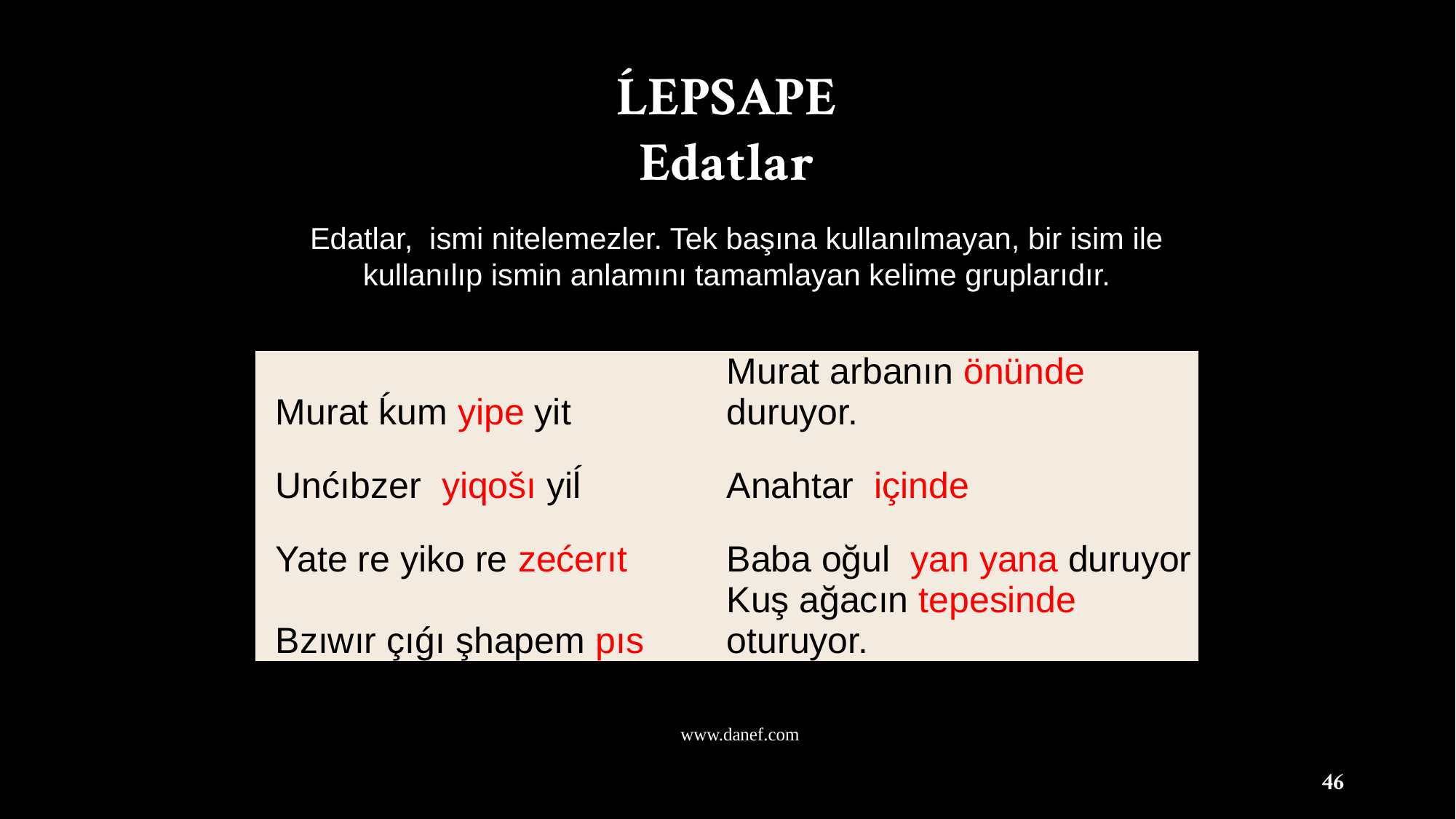

ĹEPSAPE
Edatlar
Edatlar,  ismi nitelemezler. Tek başına kullanılmayan, bir isim ile
 kullanılıp ismin anlamını tamamlayan kelime gruplarıdır.
| Murat ḱum yipe yit | Murat arbanın önünde duruyor. |
| --- | --- |
| Unćıbzer yiqošı yiĺ | Anahtar içinde |
| Yate re yiko re zećerıt | Baba oğul yan yana duruyor |
| Bzıwır çıǵı şhapem pıs | Kuş ağacın tepesinde oturuyor. |
www.danef.com
46